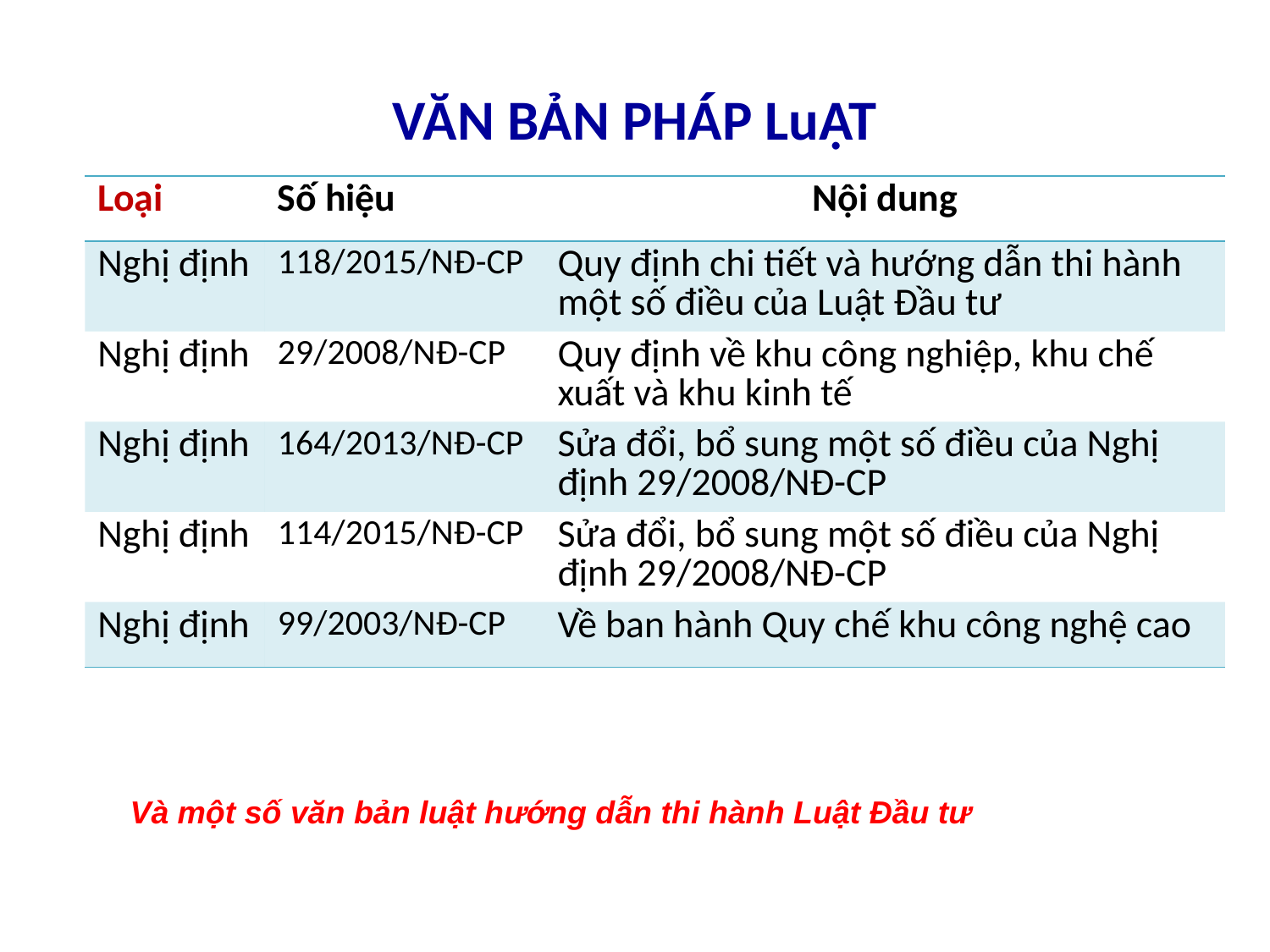

# VĂN BẢN PHÁP LuẬT
| Loại | Số hiệu | Nội dung |
| --- | --- | --- |
| Nghị định | 118/2015/NĐ-CP | Quy định chi tiết và hướng dẫn thi hành một số điều của Luật Đầu tư |
| Nghị định | 29/2008/NĐ-CP | Quy định về khu công nghiệp, khu chế xuất và khu kinh tế |
| Nghị định | 164/2013/NĐ-CP | Sửa đổi, bổ sung một số điều của Nghị định 29/2008/NĐ-CP |
| Nghị định | 114/2015/NĐ-CP | Sửa đổi, bổ sung một số điều của Nghị định 29/2008/NĐ-CP |
| Nghị định | 99/2003/NĐ-CP | Về ban hành Quy chế khu công nghệ cao |
Và một số văn bản luật hướng dẫn thi hành Luật Đầu tư